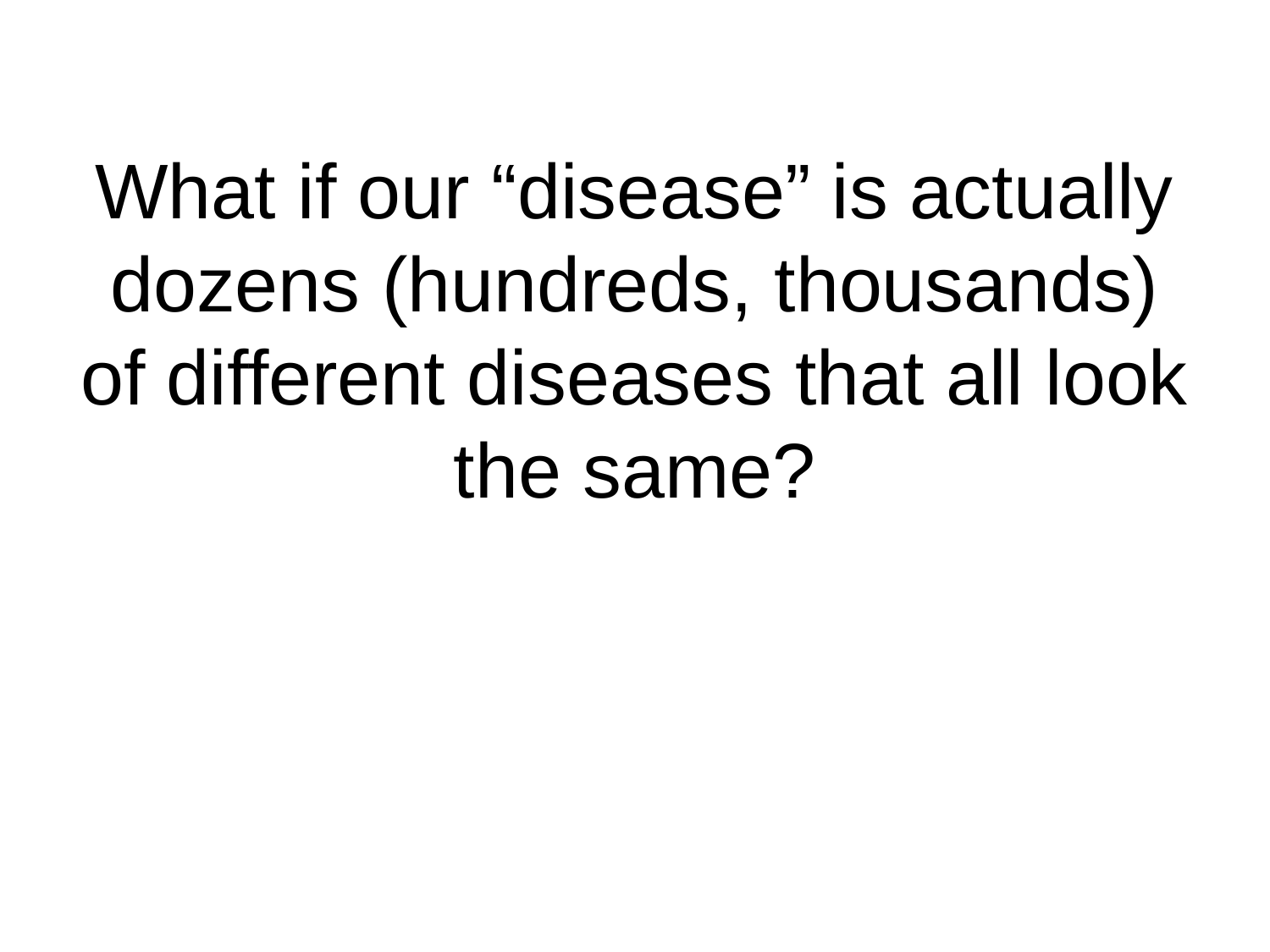

# What if our “disease” is actually dozens (hundreds, thousands) of different diseases that all look the same?